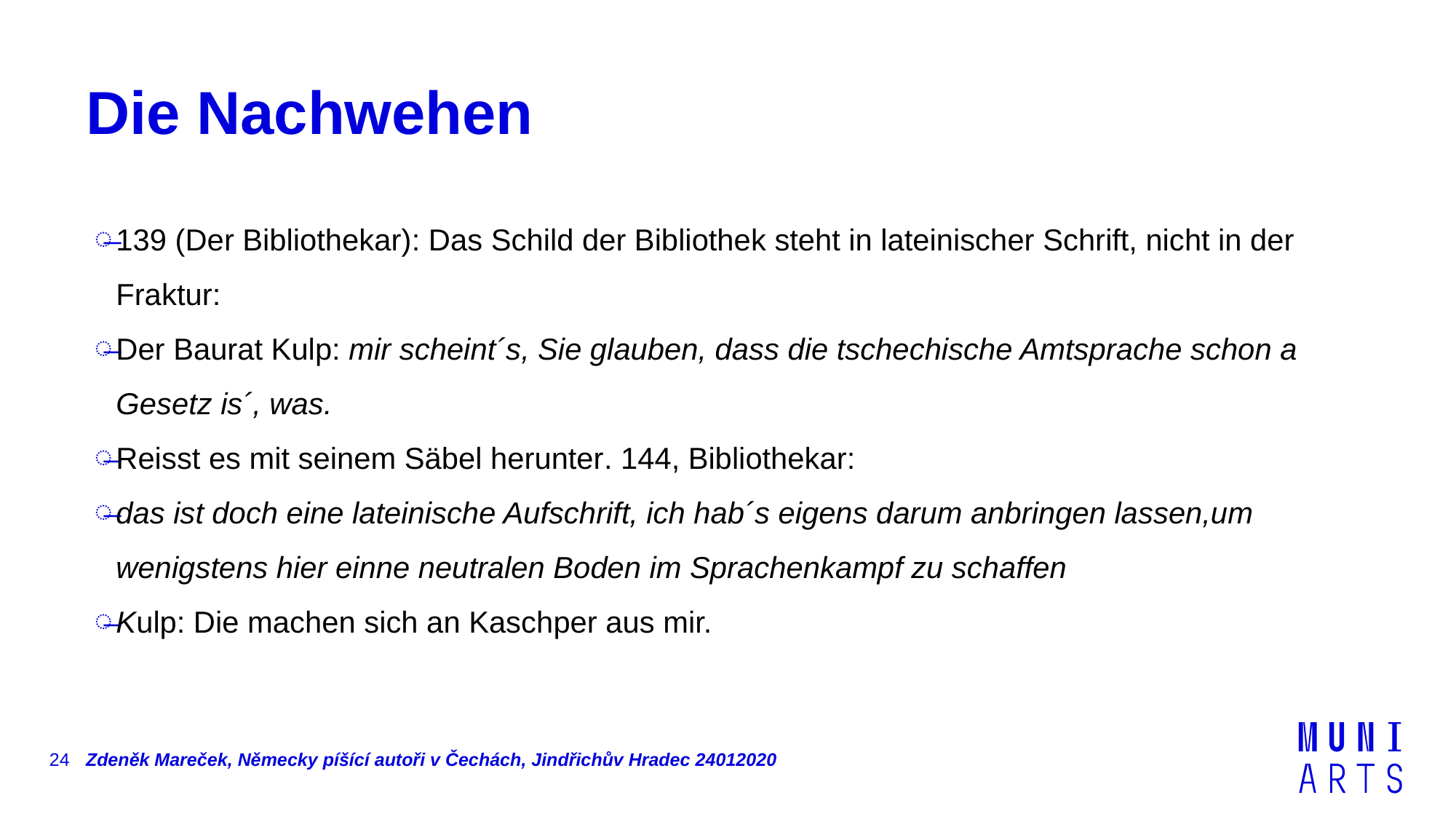

# Die Nachwehen
139 (Der Bibliothekar): Das Schild der Bibliothek steht in lateinischer Schrift, nicht in der Fraktur:
Der Baurat Kulp: mir scheint´s, Sie glauben, dass die tschechische Amtsprache schon a Gesetz is´, was.
Reisst es mit seinem Säbel herunter. 144, Bibliothekar:
das ist doch eine lateinische Aufschrift, ich hab´s eigens darum anbringen lassen,um wenigstens hier einne neutralen Boden im Sprachenkampf zu schaffen
Kulp: Die machen sich an Kaschper aus mir.

24
Zdeněk Mareček, Německy píšící autoři v Čechách, Jindřichův Hradec 24012020